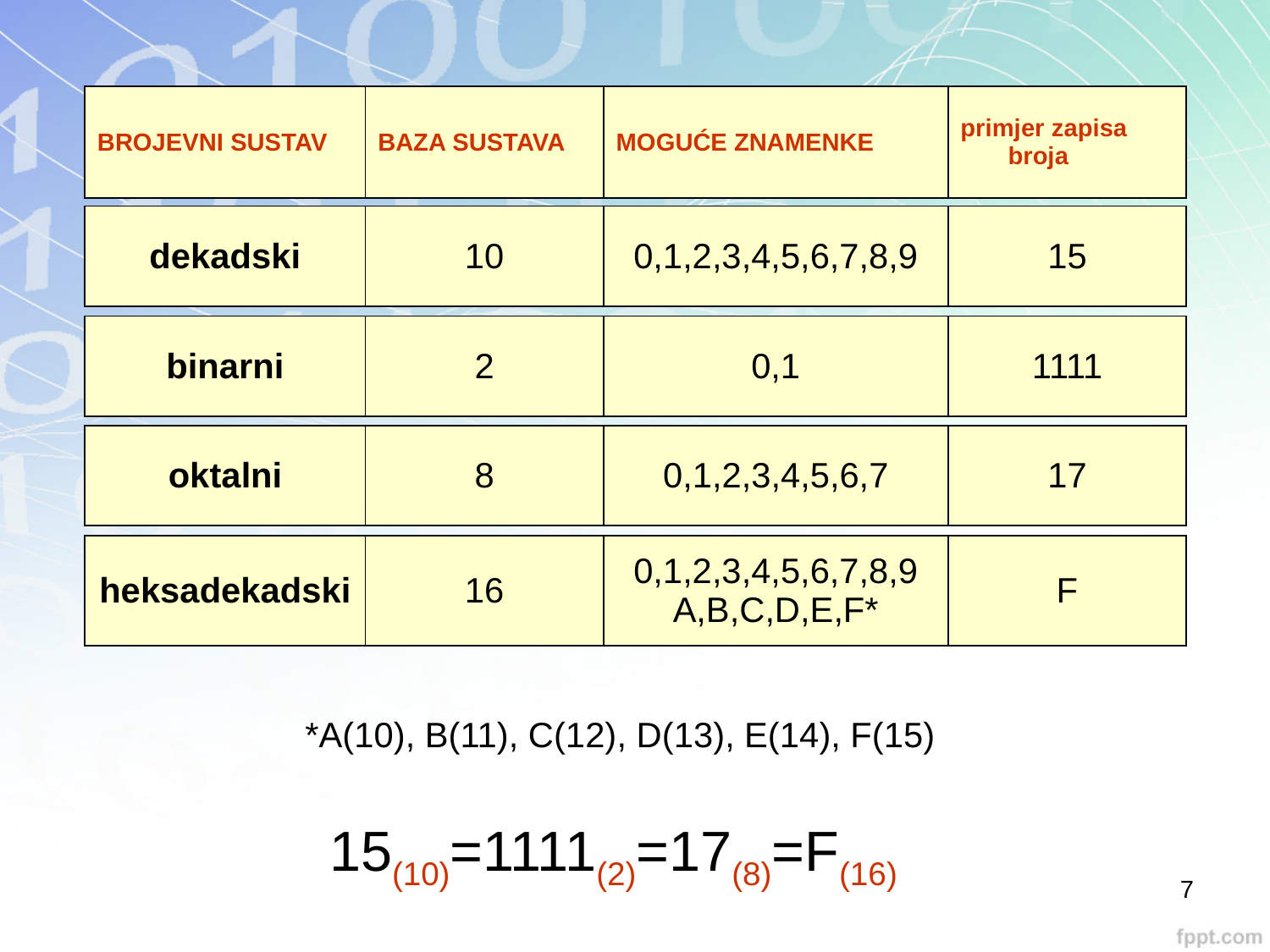

| BROJEVNI SUSTAV | BAZA SUSTAVA | MOGUĆE ZNAMENKE | primjer zapisa broja |
| --- | --- | --- | --- |
| dekadski | 10 | 0,1,2,3,4,5,6,7,8,9 | 15 |
| --- | --- | --- | --- |
| binarni | 2 | 0,1 | 1111 |
| --- | --- | --- | --- |
| oktalni | 8 | 0,1,2,3,4,5,6,7 | 17 |
| --- | --- | --- | --- |
| heksadekadski | 16 | 0,1,2,3,4,5,6,7,8,9 A,B,C,D,E,F\* | F |
| --- | --- | --- | --- |
*A(10), B(11), C(12), D(13), E(14), F(15)
15(10)=1111(2)=17(8)=F(16)
7